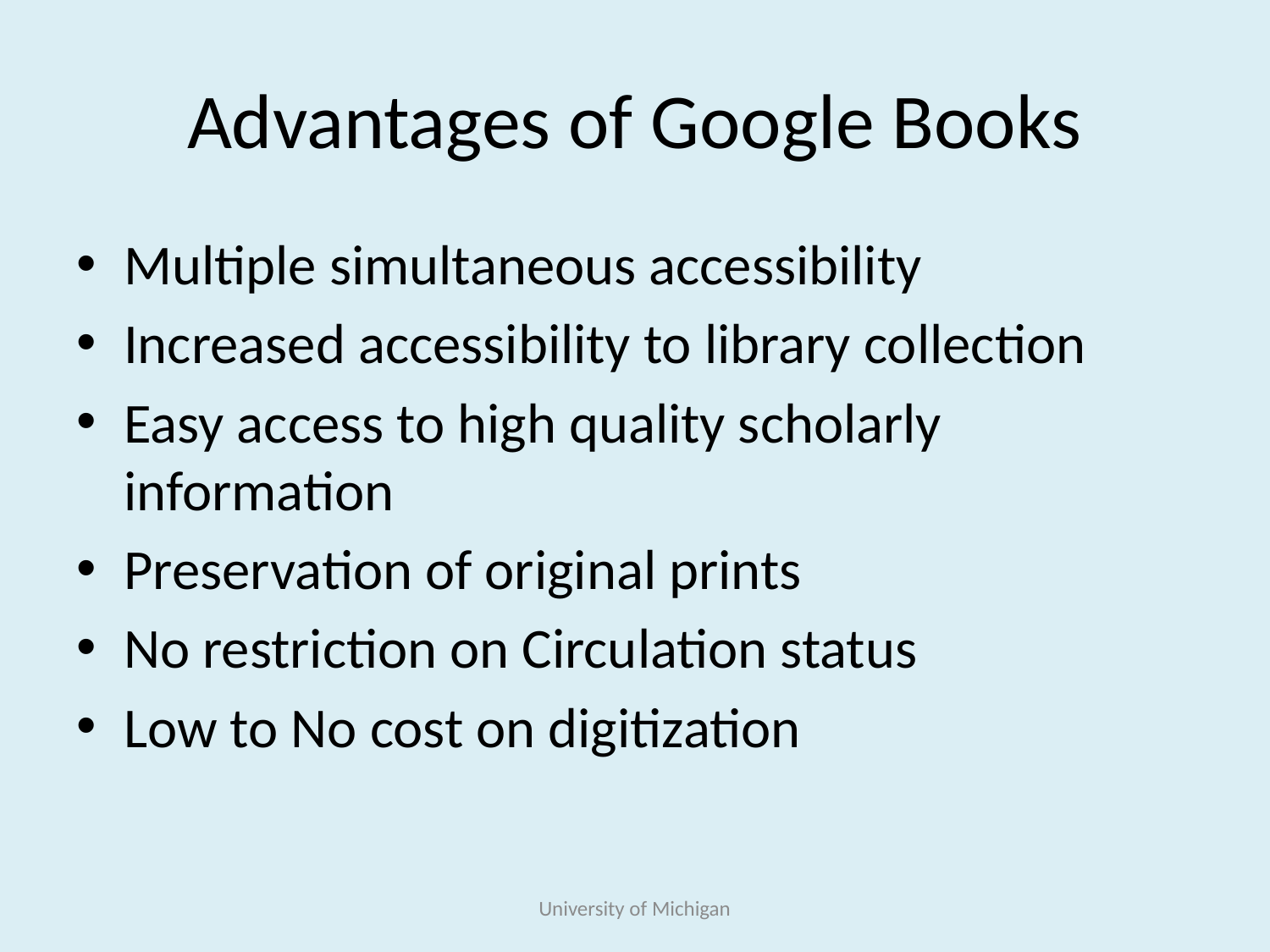

# Advantages of Google Books
Multiple simultaneous accessibility
Increased accessibility to library collection
Easy access to high quality scholarly information
Preservation of original prints
No restriction on Circulation status
Low to No cost on digitization

University of Michigan